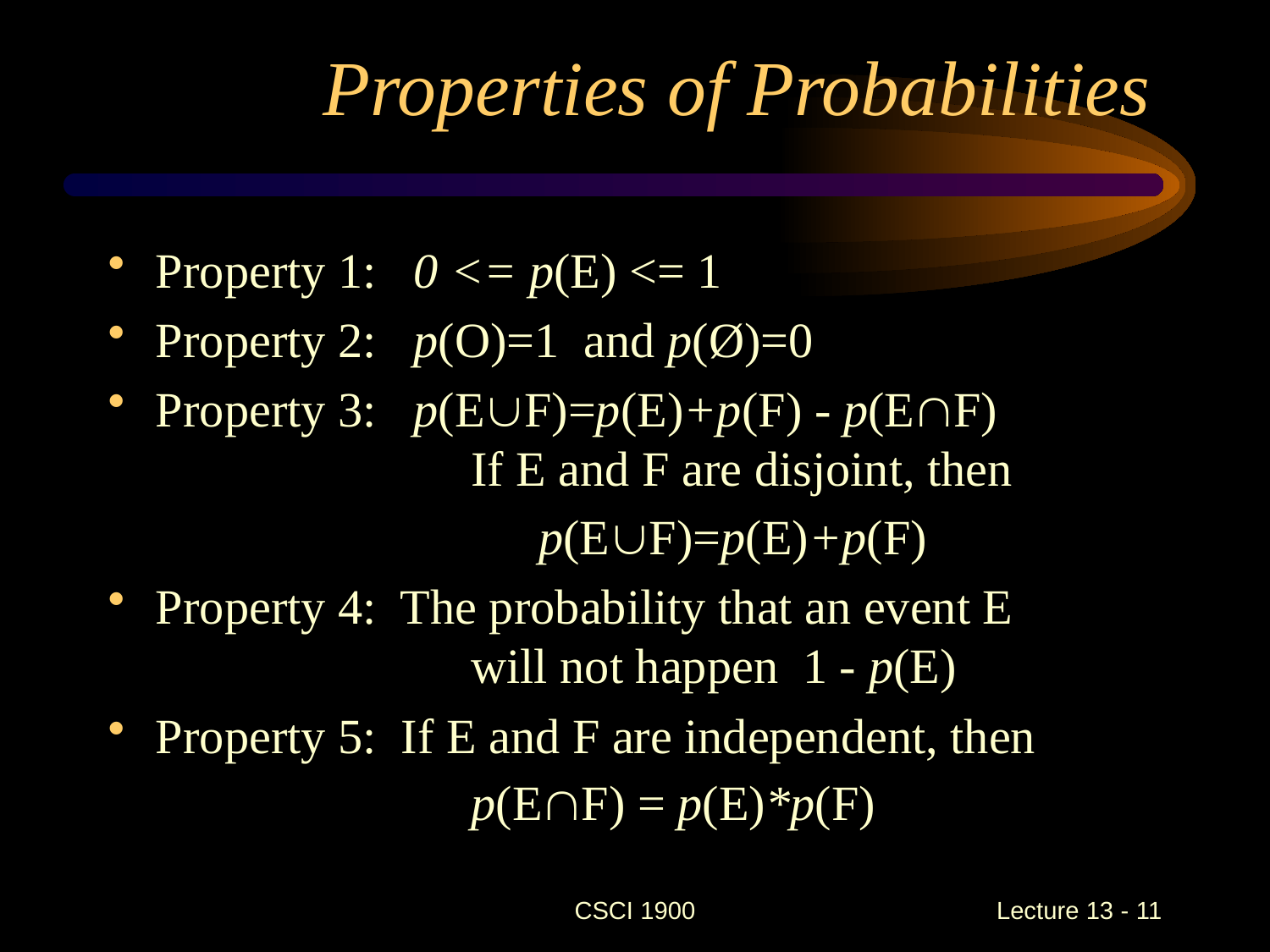

# Properties of Probabilities
Property 1:   0 <= p(E) <= 1
Property 2:   p(O)=1  and p(Ø)=0
Property 3:   p(E∪F)=p(E)+p(F) - p(E∩F)
		     If E and F are disjoint, then
			      p(E∪F)=p(E)+p(F)
Property 4:  The probability that an event E
		     will not happen  1 - p(E)
Property 5:  If E and F are independent, then
		     p(E∩F) = p(E)*p(F)

CSCI 1900
 Lecture 13 - 11